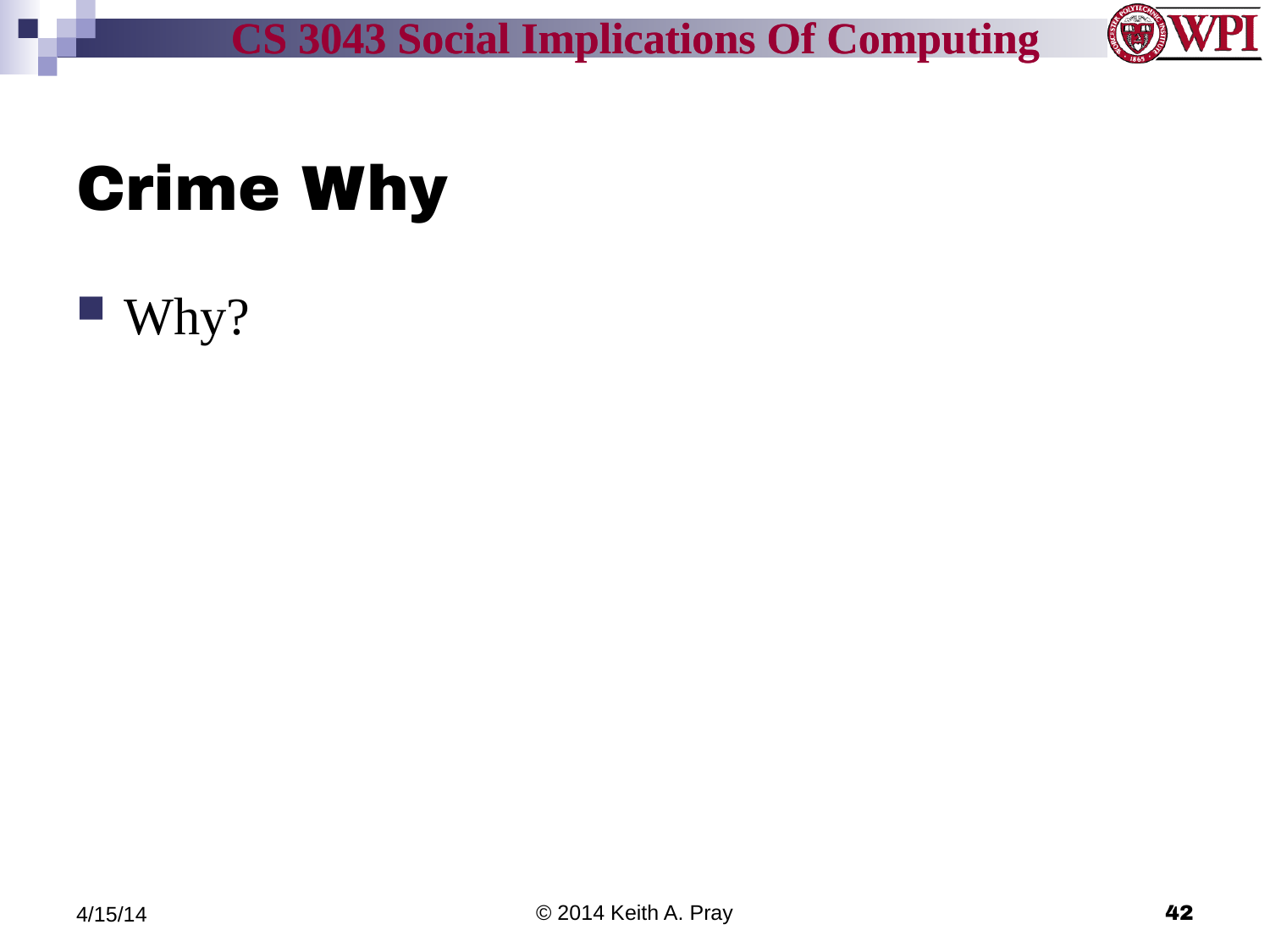

# Crime Why
Why?
4/15/14
© 2014 Keith A. Pray
42